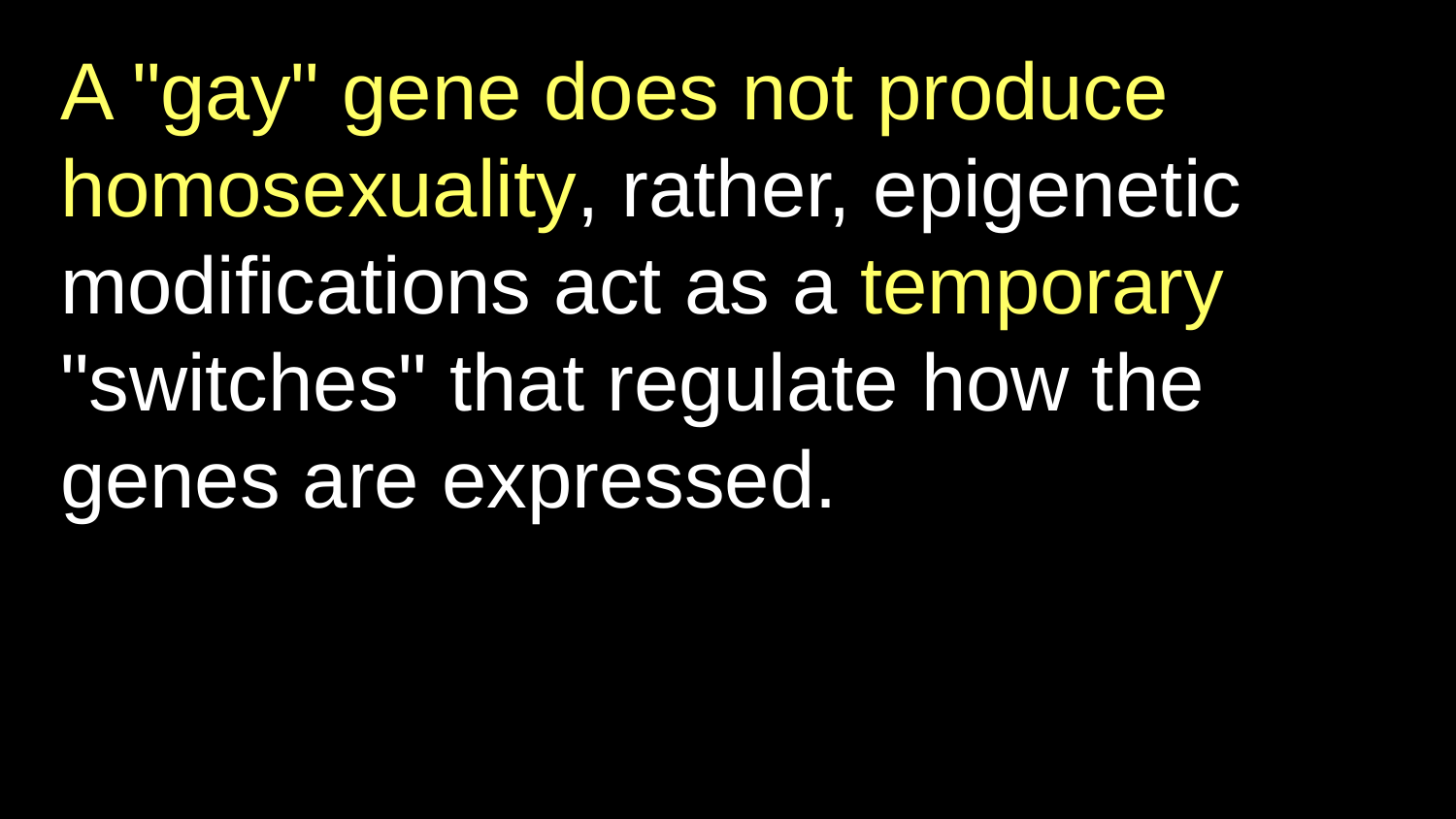

A "gay" gene does not produce homosexuality, rather, epigenetic modifications act as a temporary "switches" that regulate how the genes are expressed.